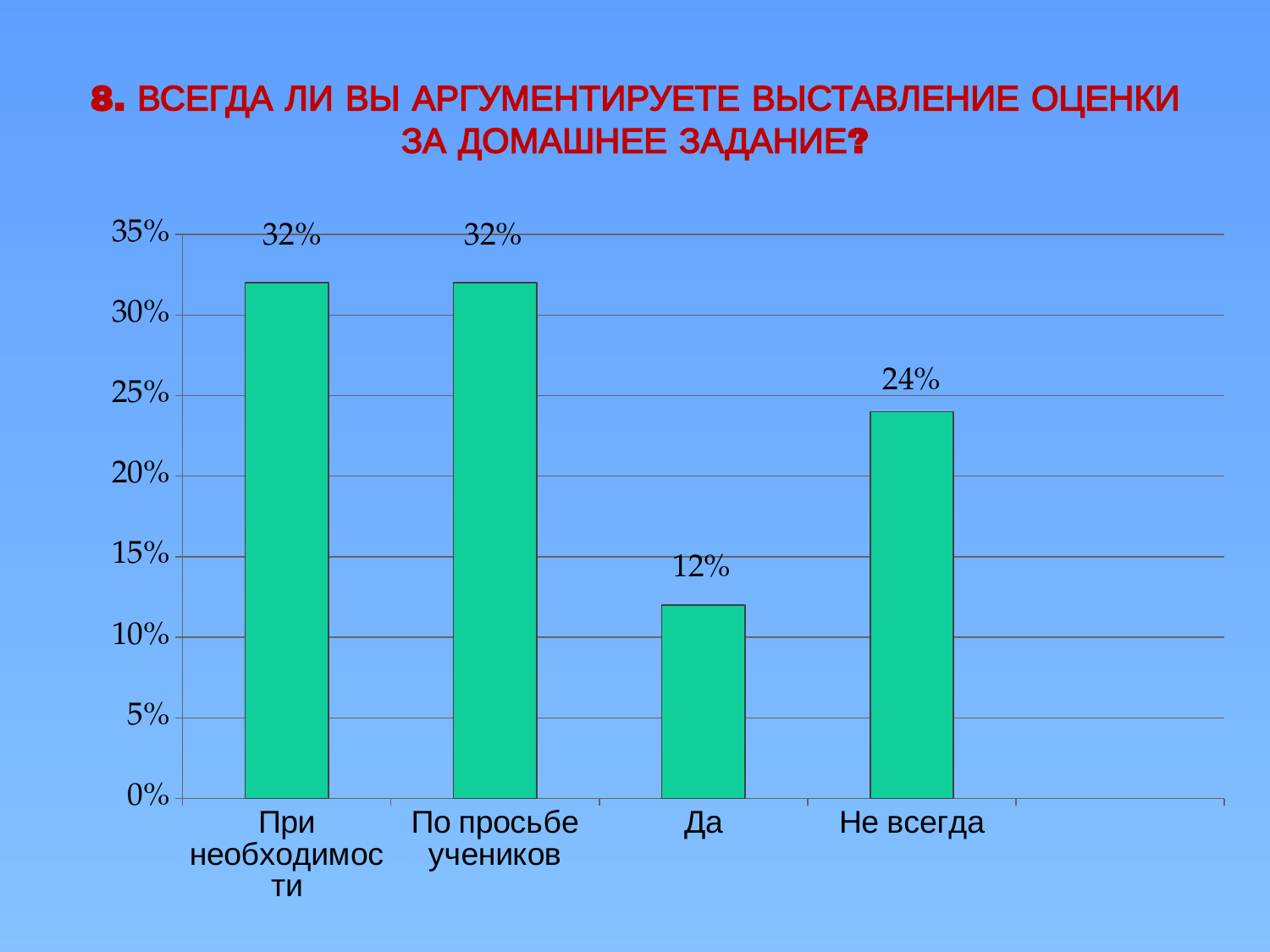

# 8. Всегда ли вы аргументируете выставление оценки за домашнее задание?

### Chart

| Category | Ряд 1 |
|---|---|
| При необходимости | 0.32000000000000006 |
| По просьбе учеников | 0.32000000000000006 |
| Да | 0.12000000000000001 |
| Не всегда | 0.24000000000000002 |